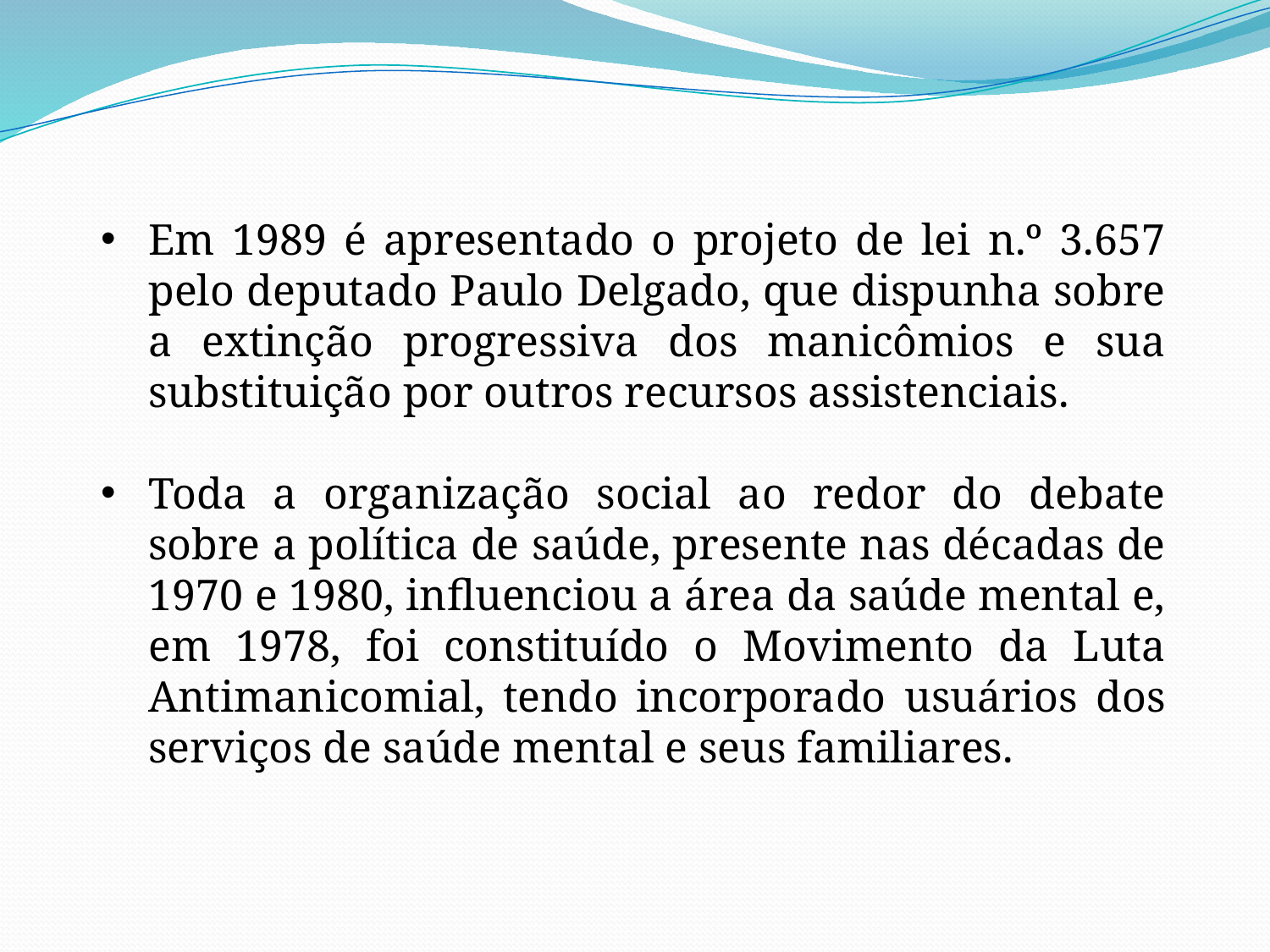

Em 1989 é apresentado o projeto de lei n.º 3.657 pelo deputado Paulo Delgado, que dispunha sobre a extinção progressiva dos manicômios e sua substituição por outros recursos assistenciais.

Toda a organização social ao redor do debate sobre a política de saúde, presente nas décadas de 1970 e 1980, influenciou a área da saúde mental e, em 1978, foi constituído o Movimento da Luta Antimanicomial, tendo incorporado usuários dos serviços de saúde mental e seus familiares.